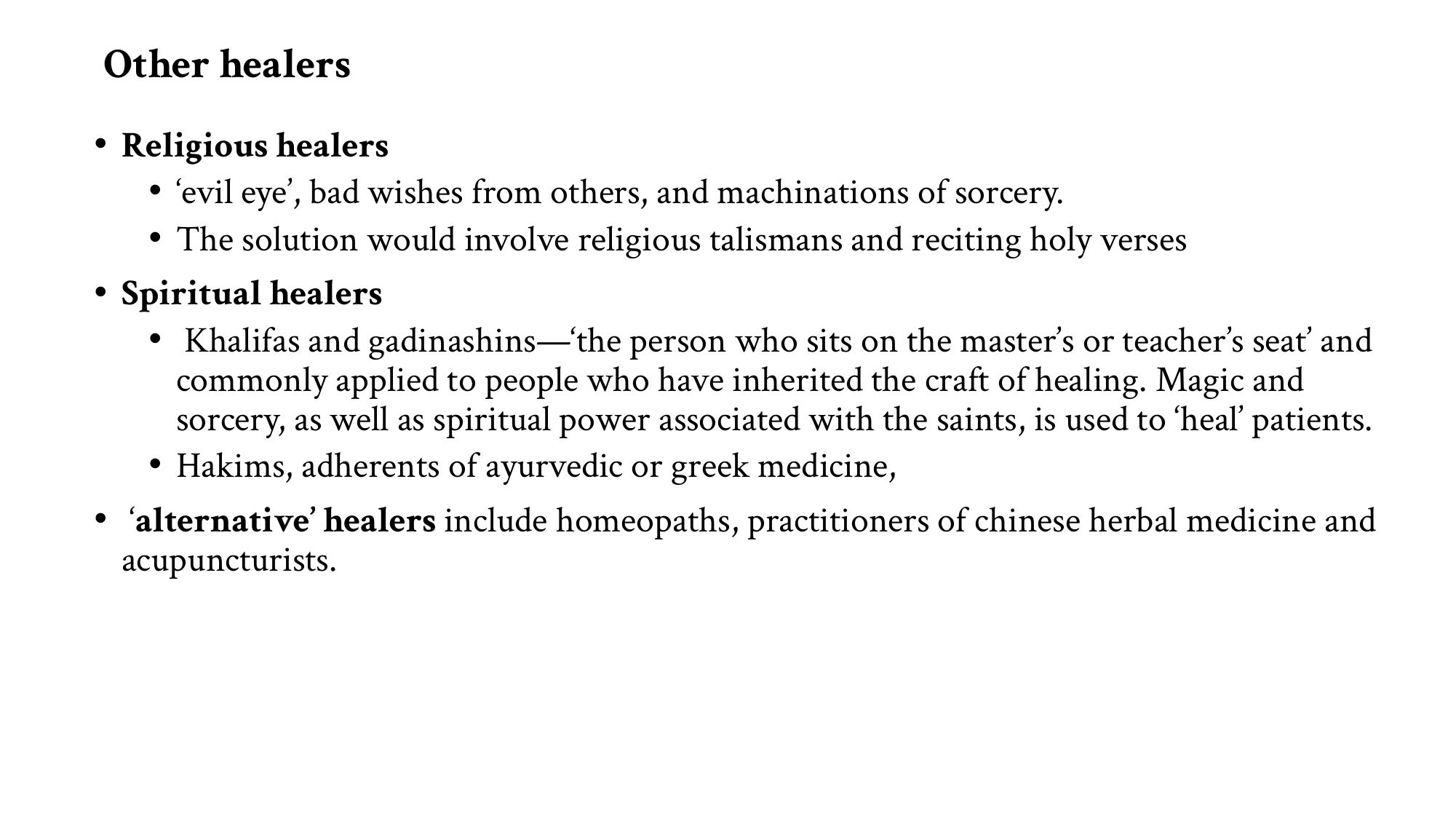

# Other healers
Religious healers
‘evil eye’, bad wishes from others, and machinations of sorcery.
The solution would involve religious talismans and reciting holy verses
Spiritual healers
 Khalifas and gadinashins—‘the person who sits on the master’s or teacher’s seat’ and commonly applied to people who have inherited the craft of healing. Magic and sorcery, as well as spiritual power associated with the saints, is used to ‘heal’ patients.
Hakims, adherents of ayurvedic or greek medicine,
 ‘alternative’ healers include homeopaths, practitioners of chinese herbal medicine and acupuncturists.